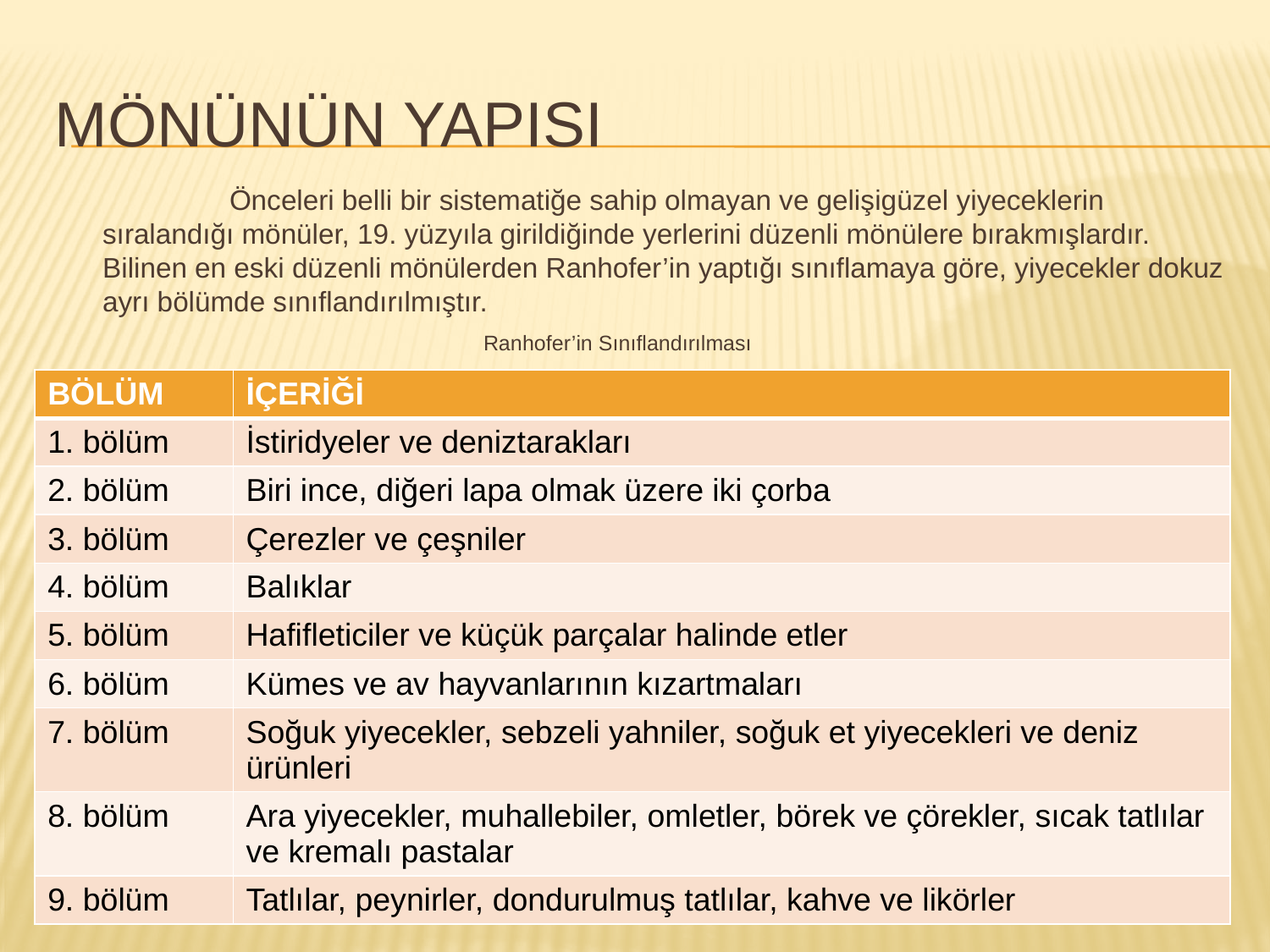

# MÖNÜNÜn YAPISI
		Önceleri belli bir sistematiğe sahip olmayan ve gelişigüzel yiyeceklerin sıralandığı mönüler, 19. yüzyıla girildiğinde yerlerini düzenli mönülere bırakmışlardır. Bilinen en eski düzenli mönülerden Ranhofer’in yaptığı sınıflamaya göre, yiyecekler dokuz ayrı bölümde sınıflandırılmıştır.
				Ranhofer’in Sınıflandırılması
| BÖLÜM | İÇERİĞİ |
| --- | --- |
| 1. bölüm | İstiridyeler ve deniztarakları |
| 2. bölüm | Biri ince, diğeri lapa olmak üzere iki çorba |
| 3. bölüm | Çerezler ve çeşniler |
| 4. bölüm | Balıklar |
| 5. bölüm | Hafifleticiler ve küçük parçalar halinde etler |
| 6. bölüm | Kümes ve av hayvanlarının kızartmaları |
| 7. bölüm | Soğuk yiyecekler, sebzeli yahniler, soğuk et yiyecekleri ve deniz ürünleri |
| 8. bölüm | Ara yiyecekler, muhallebiler, omletler, börek ve çörekler, sıcak tatlılar ve kremalı pastalar |
| 9. bölüm | Tatlılar, peynirler, dondurulmuş tatlılar, kahve ve likörler |